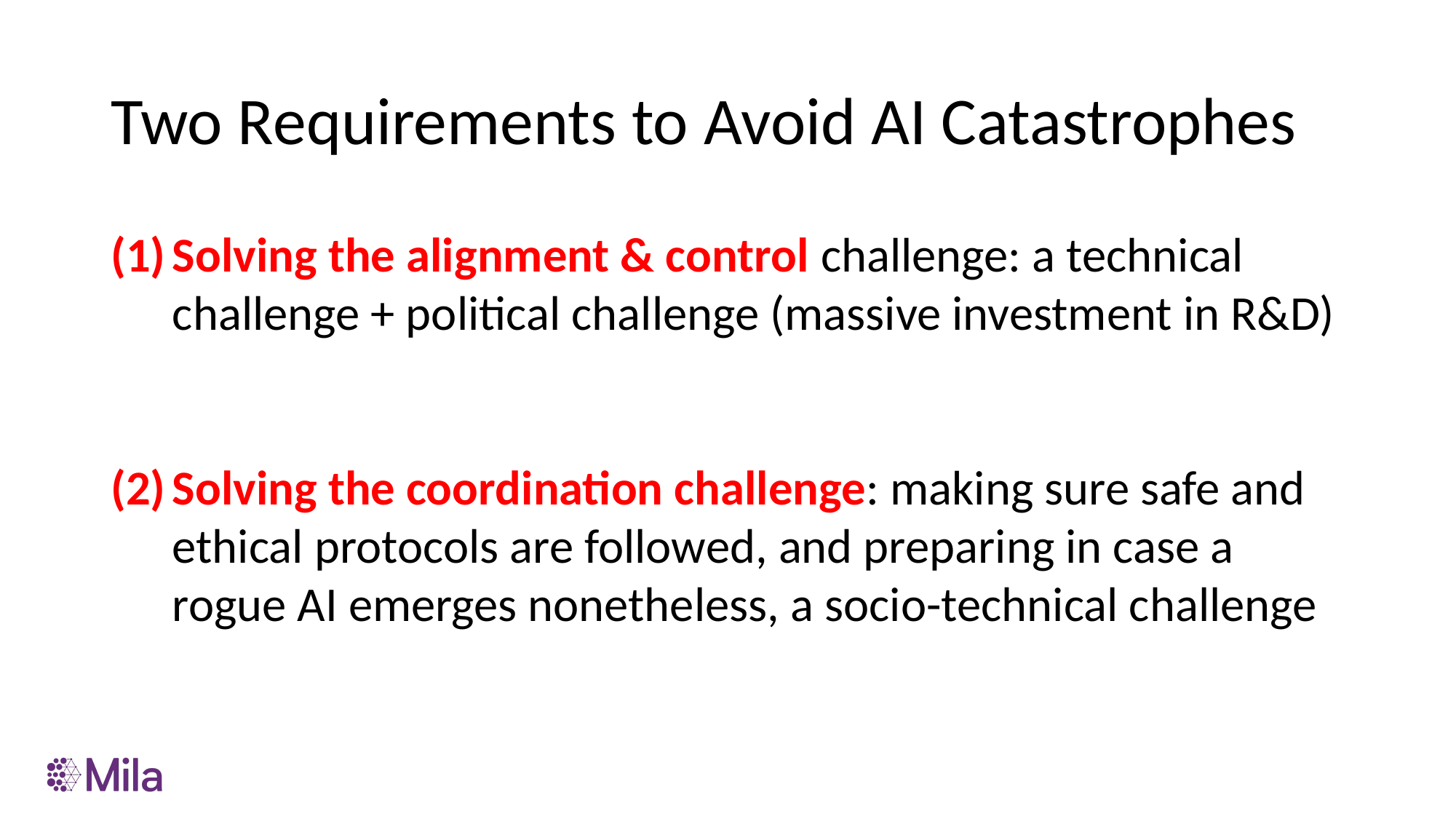

# Two Requirements to Avoid AI Catastrophes
Solving the alignment & control challenge: a technical challenge + political challenge (massive investment in R&D)

Solving the coordination challenge: making sure safe and ethical protocols are followed, and preparing in case a rogue AI emerges nonetheless, a socio-technical challenge